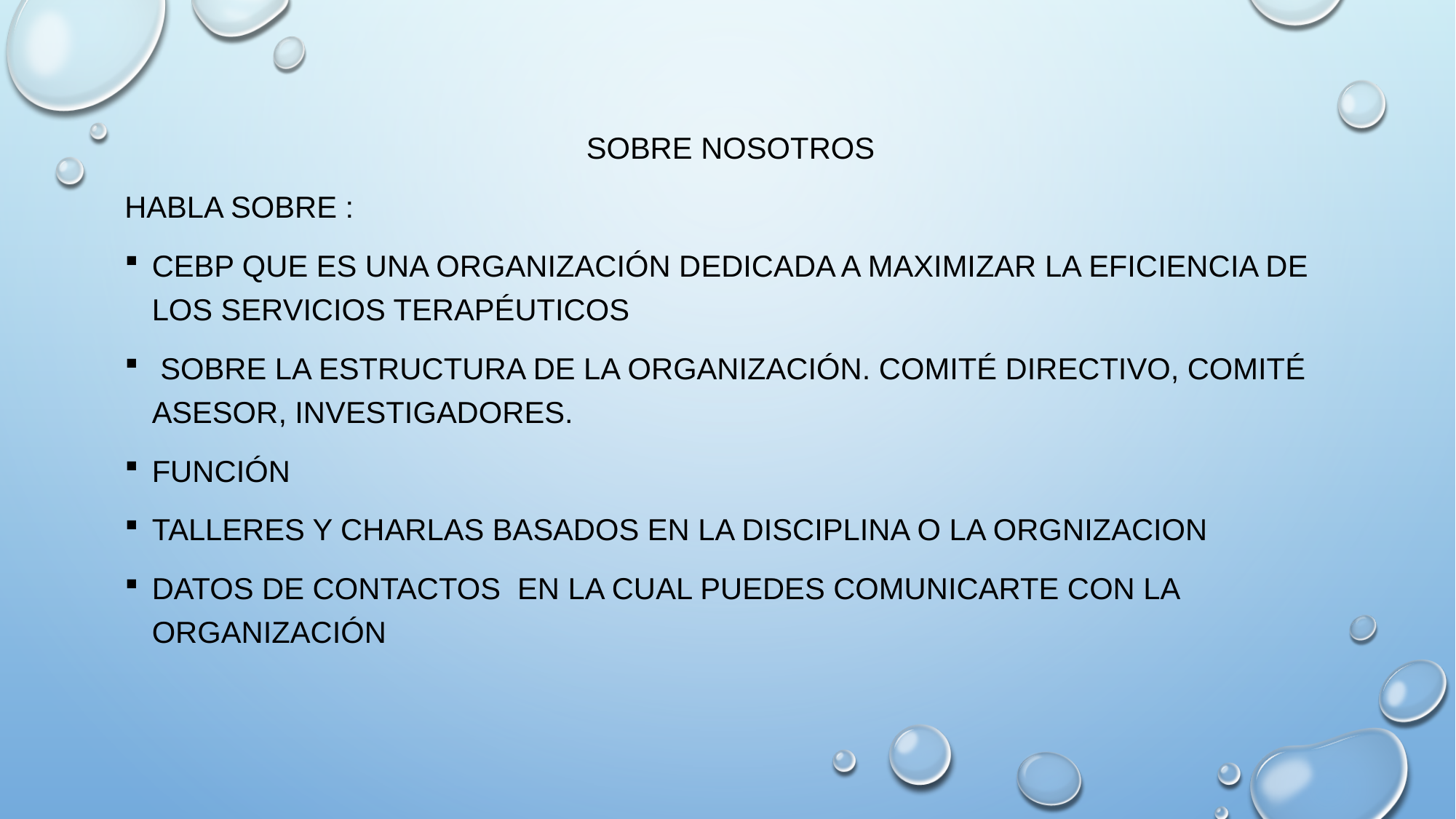

SOBRE NOSOTROS
Habla sobre :
CEBP que es una organización dedicada a maximizar la eficiencia de los servicios terapéuticos
 sobre la estructura de la organización. Comité directivo, comité asesor, investigadores.
Función
Talleres y charlas basados en la disciplina o la orgnizacion
Datos de contactos  en la cual puedes comunicarte con la organización